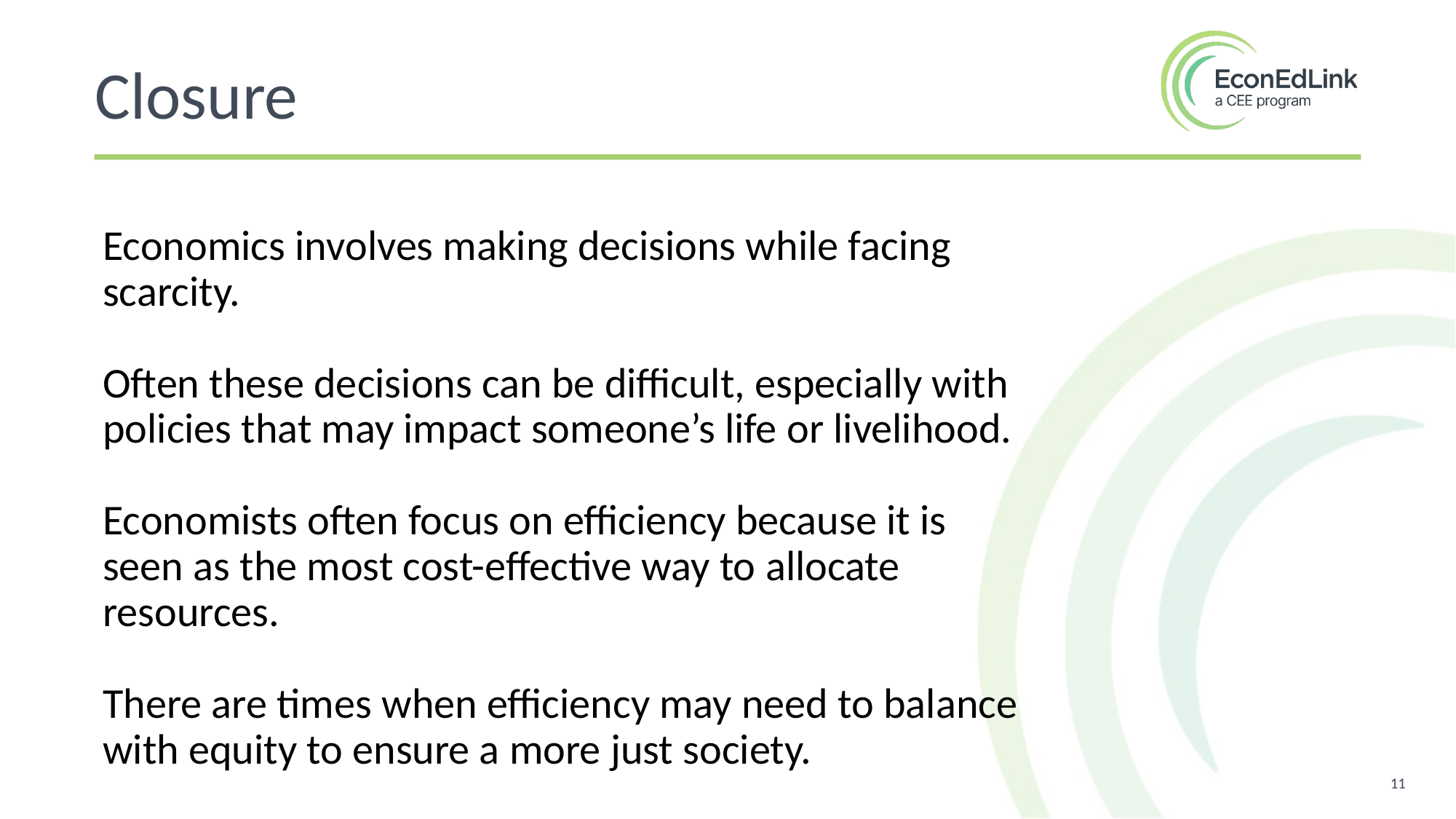

Closure
Economics involves making decisions while facing scarcity.

Often these decisions can be difficult, especially with policies that may impact someone’s life or livelihood.

Economists often focus on efficiency because it is seen as the most cost-effective way to allocate resources.

There are times when efficiency may need to balance with equity to ensure a more just society.

11